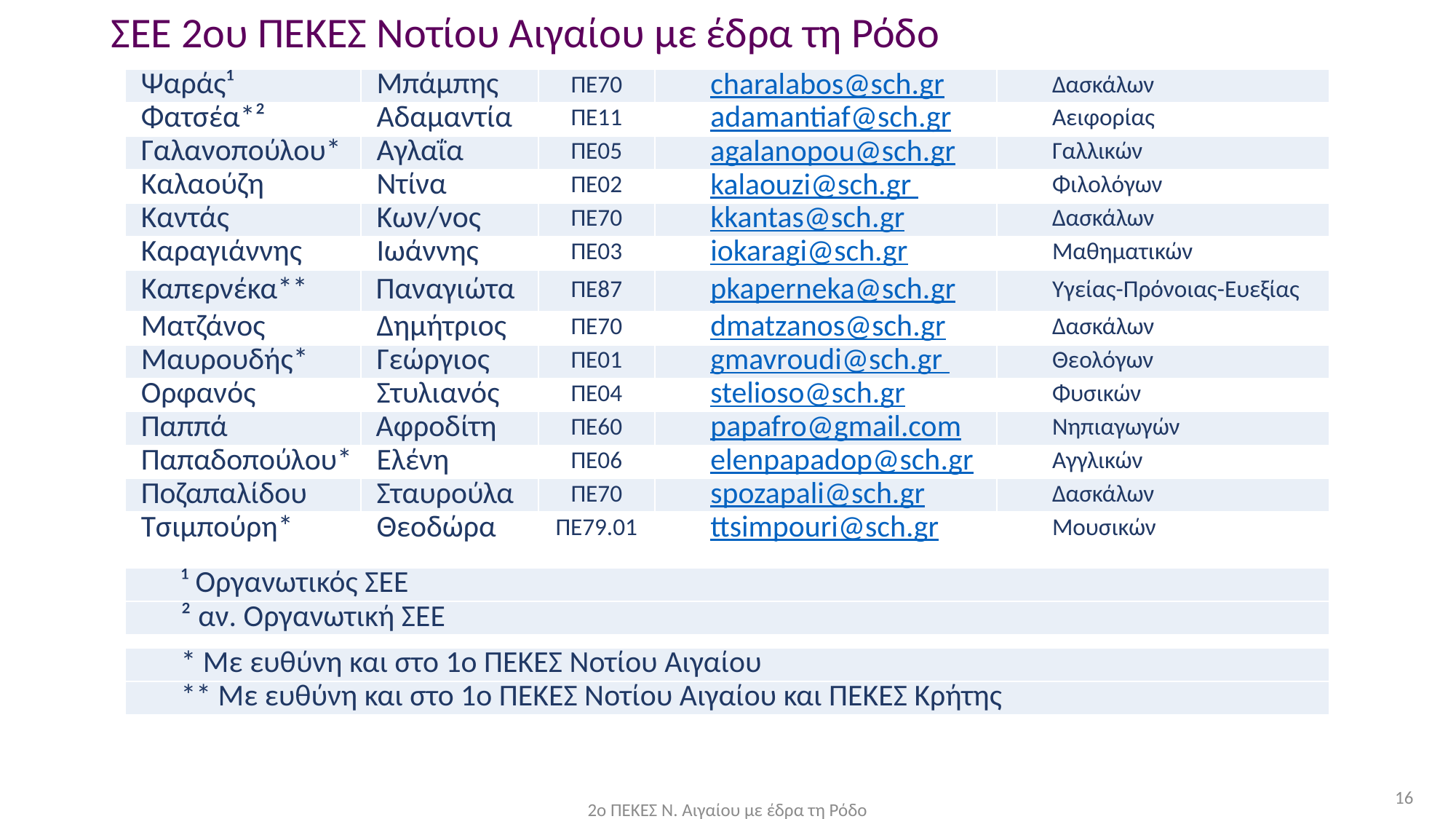

# ΣΕE 2ου ΠΕΚΕΣ Νοτίου Αιγαίου με έδρα τη Ρόδο
| Ψαράς¹ | Μπάμπης | ΠΕ70 | charalabos@sch.gr | Δασκάλων |
| --- | --- | --- | --- | --- |
| Φατσέα\*² | Αδαμαντία | ΠΕ11 | adamantiaf@sch.gr | Αειφορίας |
| Γαλανοπούλου\* | Αγλαΐα | ΠΕ05 | agalanopou@sch.gr | Γαλλικών |
| Καλαούζη | Ντίνα | ΠΕ02 | kalaouzi@sch.gr | Φιλολόγων |
| Καντάς | Κων/νος | ΠΕ70 | kkantas@sch.gr | Δασκάλων |
| Καραγιάννης | Ιωάννης | ΠΕ03 | iokaragi@sch.gr | Μαθηματικών |
| Καπερνέκα\*\* | Παναγιώτα | ΠΕ87 | pkaperneka@sch.gr | Υγείας-Πρόνοιας-Ευεξίας |
| Ματζάνος | Δημήτριος | ΠΕ70 | dmatzanos@sch.gr | Δασκάλων |
| Μαυρουδής\* | Γεώργιος | ΠΕ01 | gmavroudi@sch.gr | Θεολόγων |
| Ορφανός | Στυλιανός | ΠΕ04 | stelioso@sch.gr | Φυσικών |
| Παππά | Αφροδίτη | ΠΕ60 | papafro@gmail.com | Νηπιαγωγών |
| Παπαδοπούλου\* | Ελένη | ΠΕ06 | elenpapadop@sch.gr | Αγγλικών |
| Ποζαπαλίδου | Σταυρούλα | ΠΕ70 | spozapali@sch.gr | Δασκάλων |
| Τσιμπούρη\* | Θεοδώρα | ΠΕ79.01 | ttsimpouri@sch.gr | Μουσικών |
|  |  |  |  |  |
| ¹ Οργανωτικός ΣΕΕ |  |  |  |  |
| ² αν. Οργανωτική ΣΕΕ |  |  |  |  |
|  |  |  |  |  |
| \* Με ευθύνη και στο 1ο ΠΕΚΕΣ Νοτίου Αιγαίου |  |  |  |  |
| \*\* Με ευθύνη και στο 1ο ΠΕΚΕΣ Νοτίου Αιγαίου και ΠΕΚΕΣ Κρήτης |  |  |  |  |
16
2ο ΠΕΚΕΣ Ν. Αιγαίου με έδρα τη Ρόδο